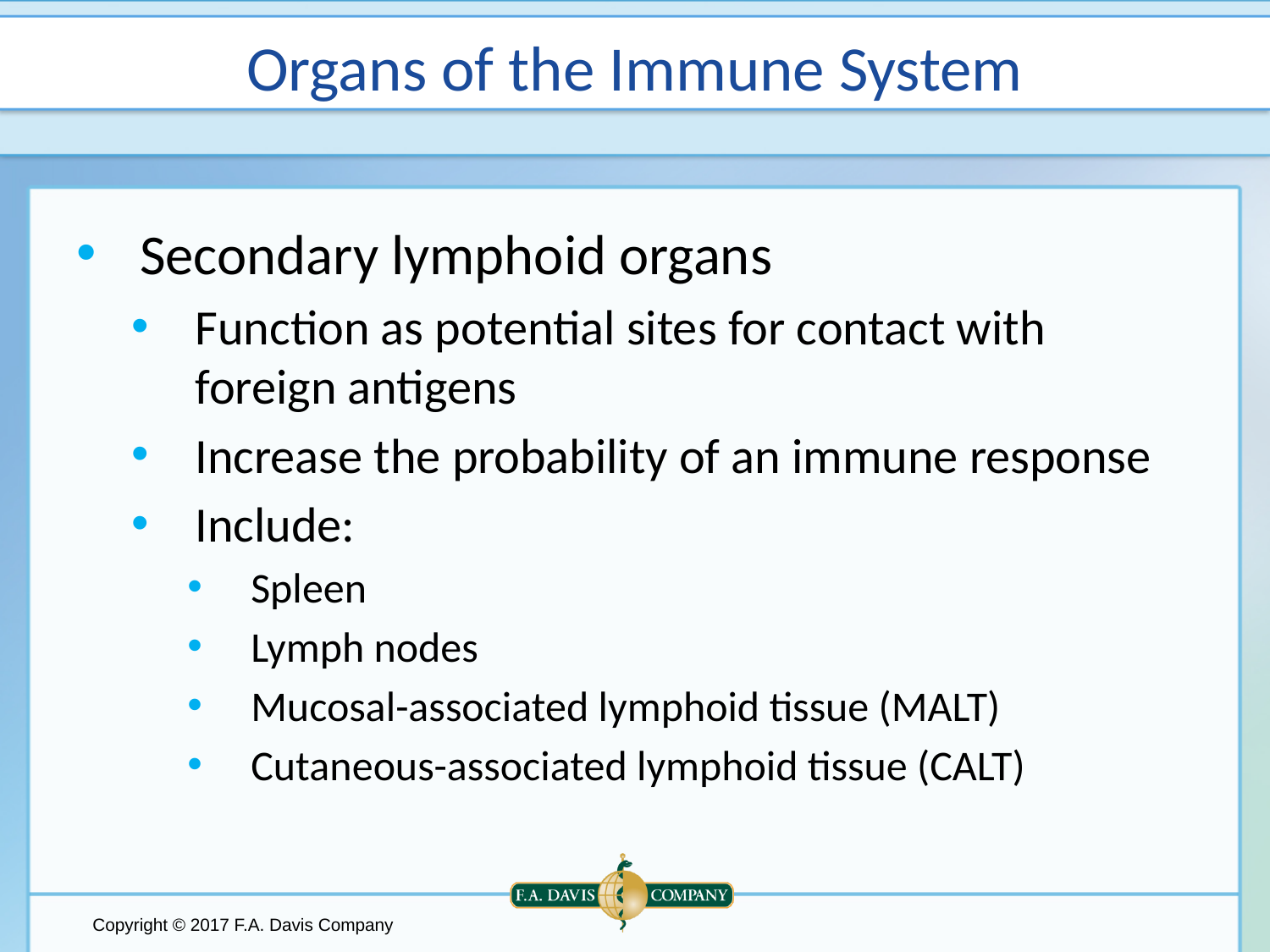

# Organs of the Immune System
Secondary lymphoid organs
Function as potential sites for contact with foreign antigens
Increase the probability of an immune response
Include:
Spleen
Lymph nodes
Mucosal-associated lymphoid tissue (MALT)
Cutaneous-associated lymphoid tissue (CALT)